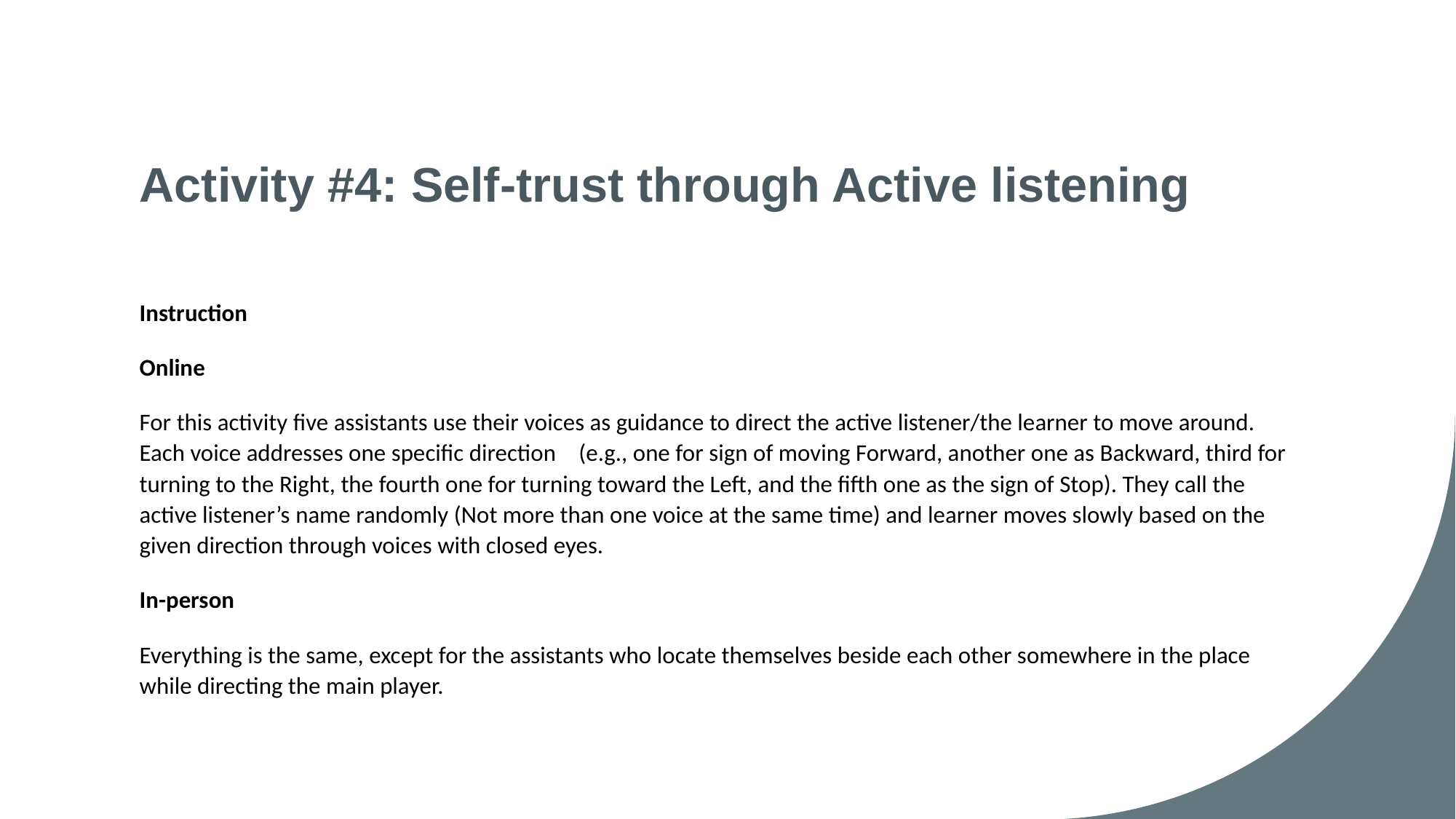

# Activity #4: Self-trust through Active listening
Instruction
Online
For this activity five assistants use their voices as guidance to direct the active listener/the learner to move around. Each voice addresses one specific direction    (e.g., one for sign of moving Forward, another one as Backward, third for turning to the Right, the fourth one for turning toward the Left, and the fifth one as the sign of Stop). They call the active listener’s name randomly (Not more than one voice at the same time) and learner moves slowly based on the given direction through voices with closed eyes.
In-person
Everything is the same, except for the assistants who locate themselves beside each other somewhere in the place while directing the main player.